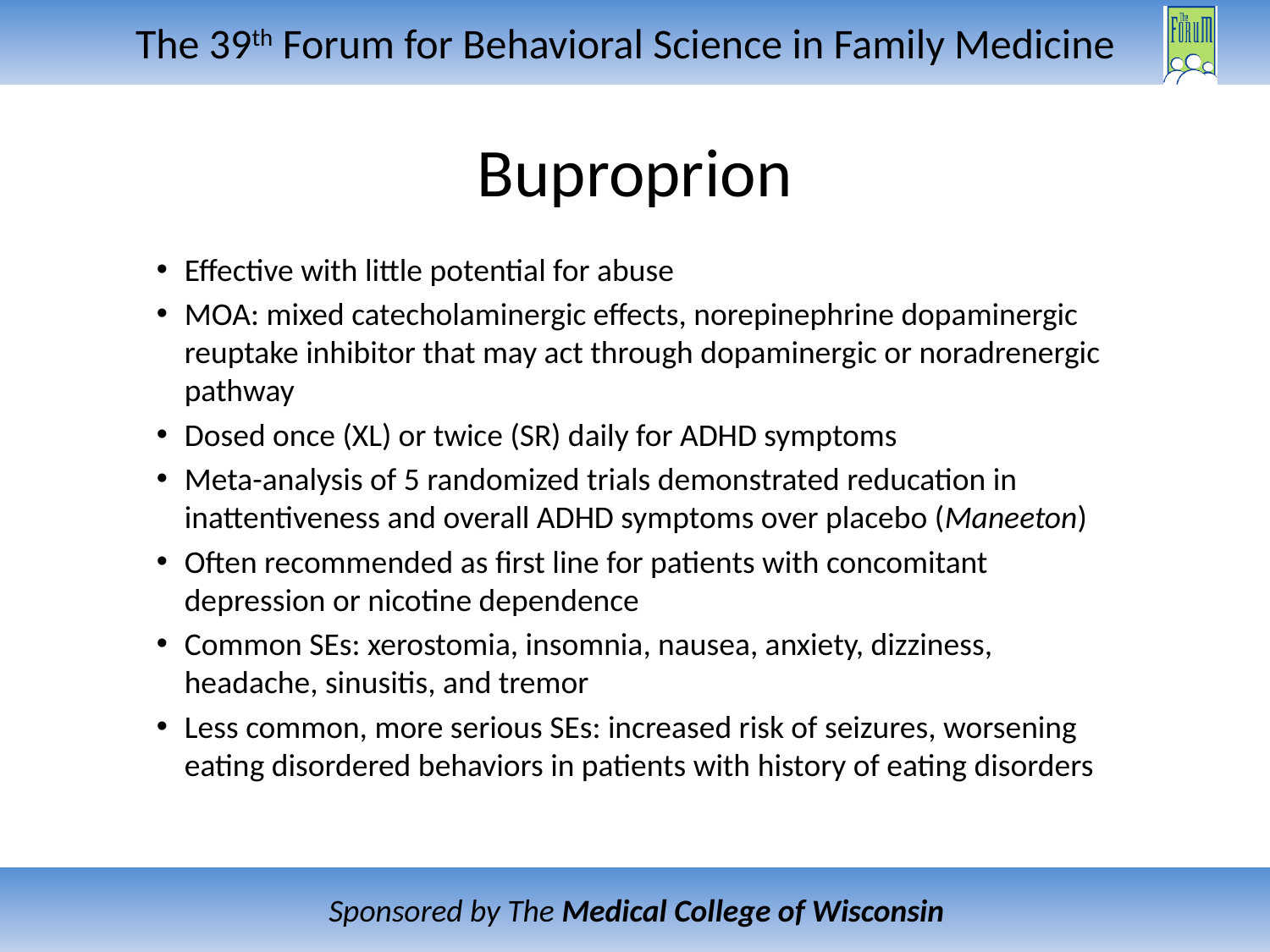

# Buproprion
Effective with little potential for abuse
MOA: mixed catecholaminergic effects, norepinephrine dopaminergic reuptake inhibitor that may act through dopaminergic or noradrenergic pathway
Dosed once (XL) or twice (SR) daily for ADHD symptoms
Meta-analysis of 5 randomized trials demonstrated reducation in inattentiveness and overall ADHD symptoms over placebo (Maneeton)
Often recommended as first line for patients with concomitant depression or nicotine dependence
Common SEs: xerostomia, insomnia, nausea, anxiety, dizziness, headache, sinusitis, and tremor
Less common, more serious SEs: increased risk of seizures, worsening eating disordered behaviors in patients with history of eating disorders